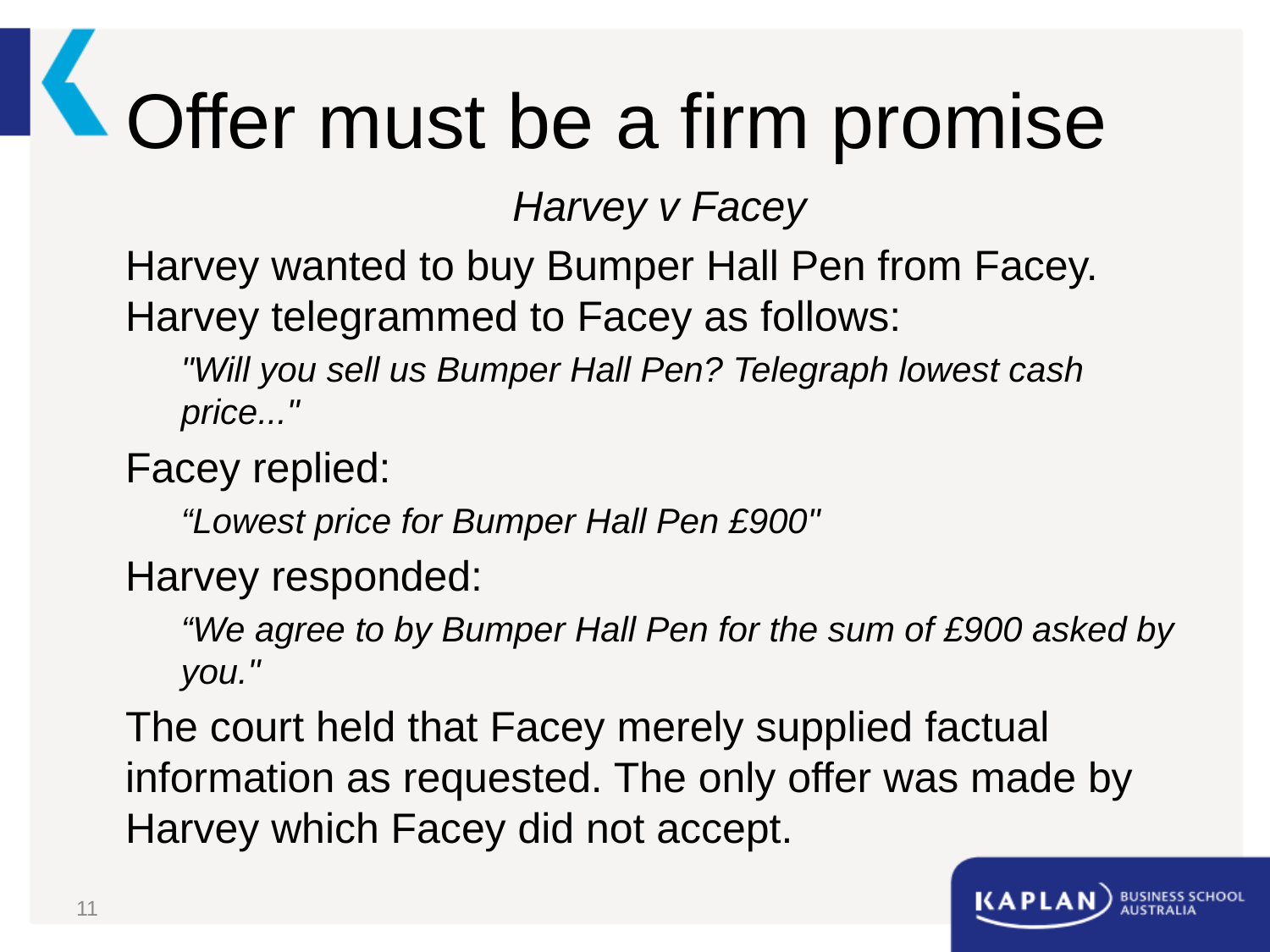

# Offer must be a firm promise
Harvey v Facey
Harvey wanted to buy Bumper Hall Pen from Facey. Harvey telegrammed to Facey as follows:
"Will you sell us Bumper Hall Pen? Telegraph lowest cash price..."
Facey replied:
“Lowest price for Bumper Hall Pen £900"
Harvey responded:
“We agree to by Bumper Hall Pen for the sum of £900 asked by you."
The court held that Facey merely supplied factual information as requested. The only offer was made by Harvey which Facey did not accept.
11